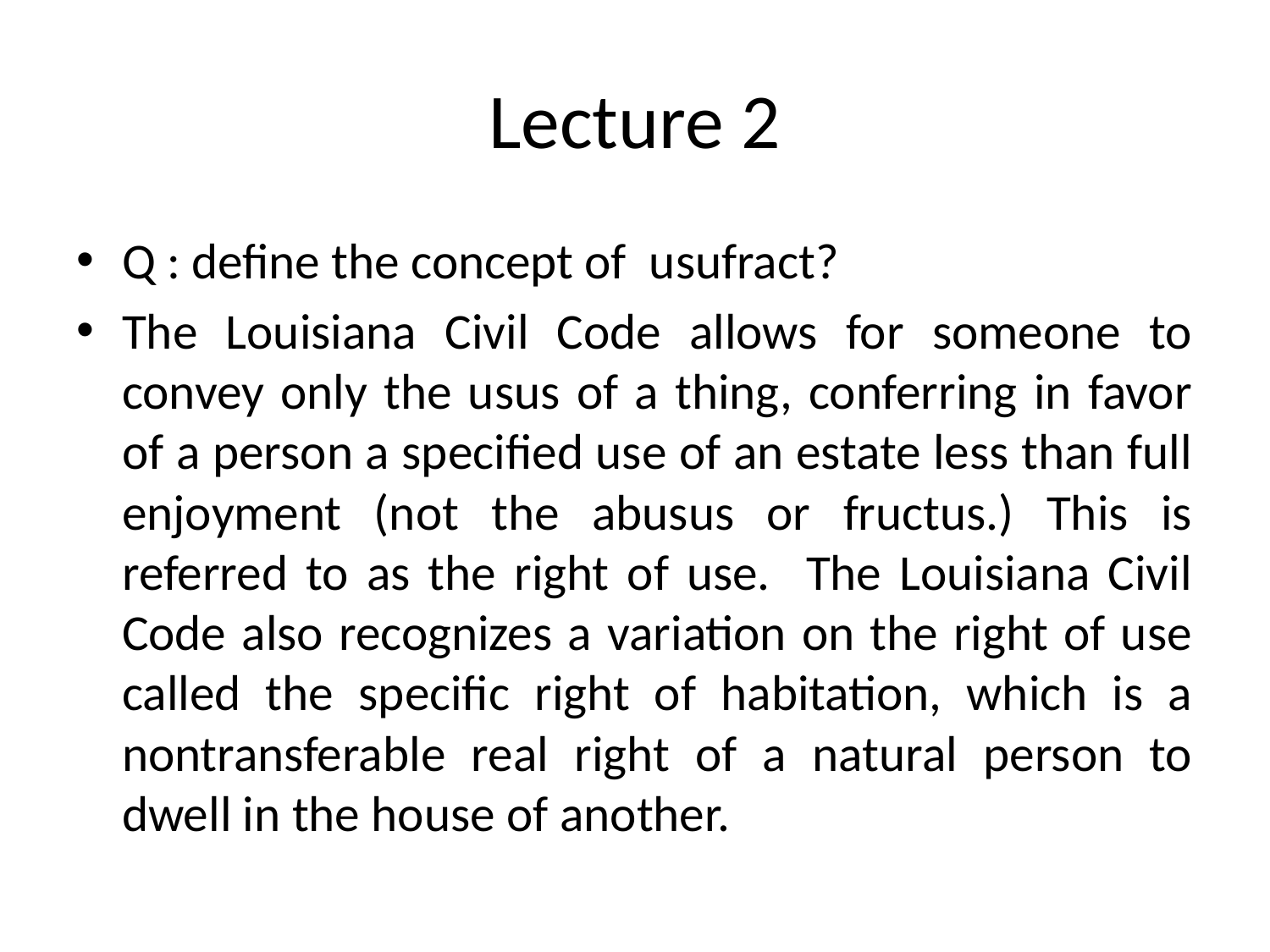

# Lecture 2
Q : define the concept of  usufract?
The Louisiana Civil Code allows for someone to convey only the usus of a thing, conferring in favor of a person a specified use of an estate less than full enjoyment (not the abusus or fructus.) This is referred to as the right of use.  The Louisiana Civil Code also recognizes a variation on the right of use called the specific right of habitation, which is a nontransferable real right of a natural person to dwell in the house of another.